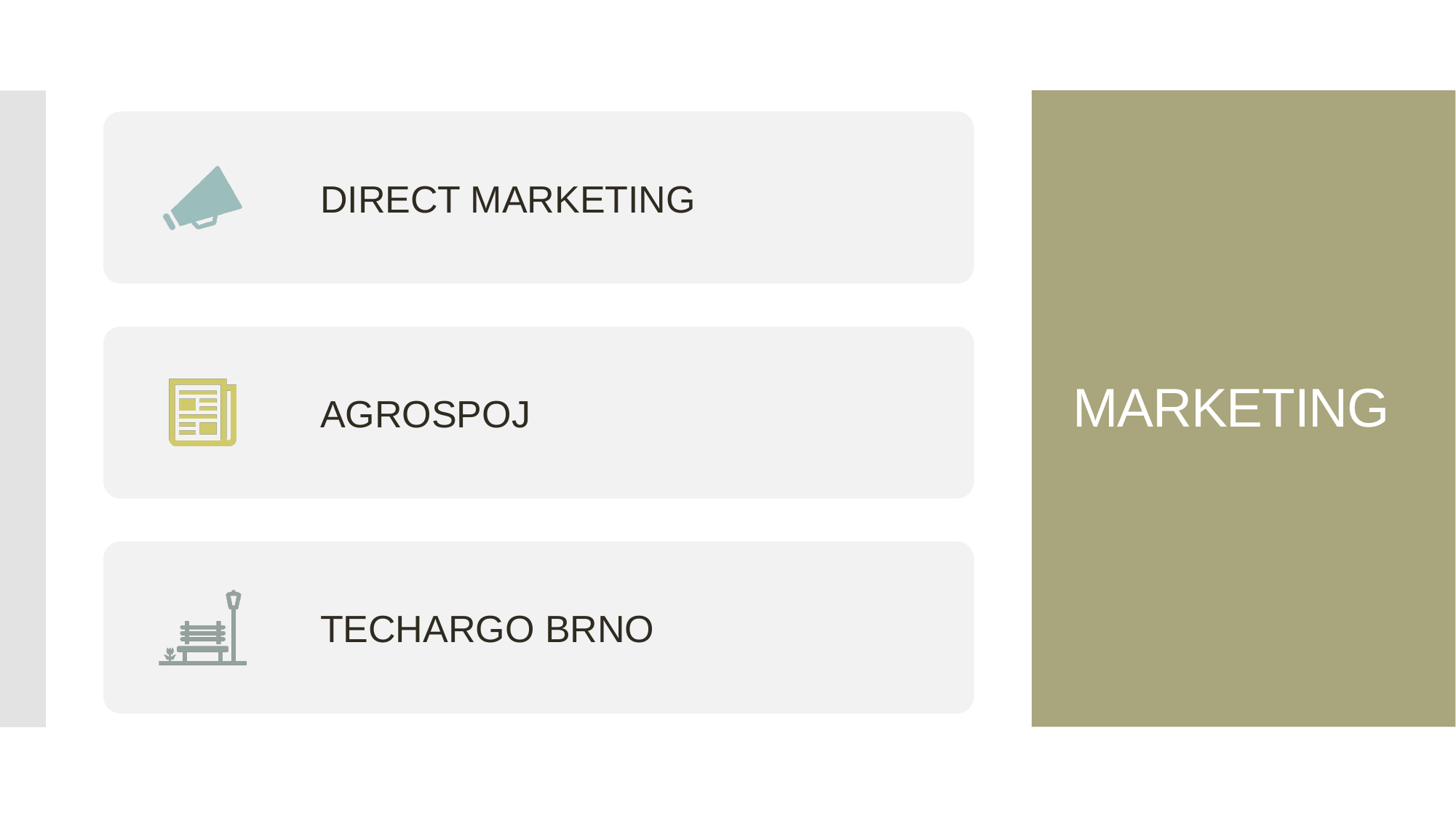

DIRECT MARKETING
AGROSPOJ
TECHARGO BRNO
# MARKETING